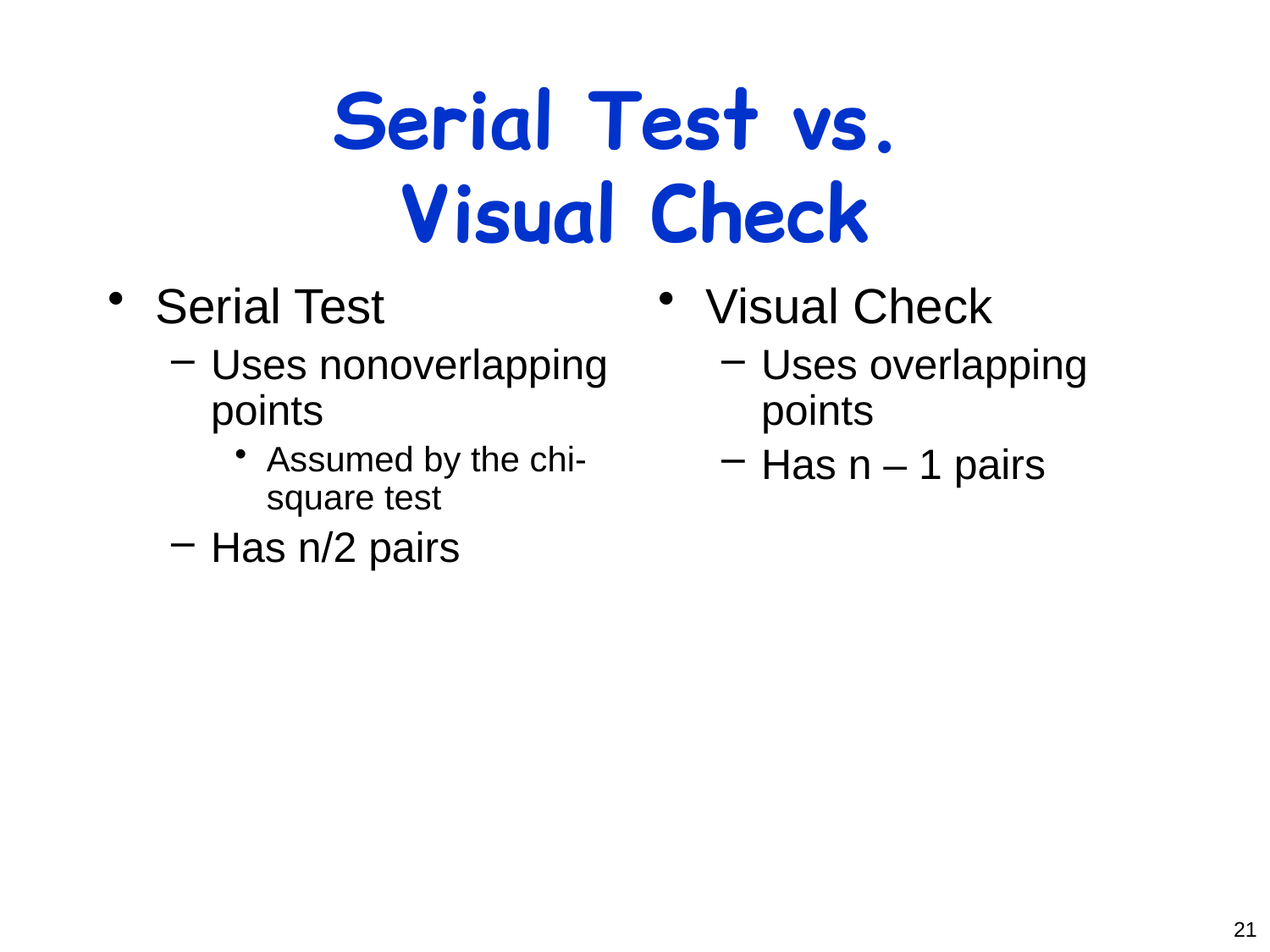

# Serial Test vs. Visual Check
Serial Test
Uses nonoverlapping points
Assumed by the chi-square test
Has n/2 pairs
Visual Check
Uses overlapping points
Has n – 1 pairs
21